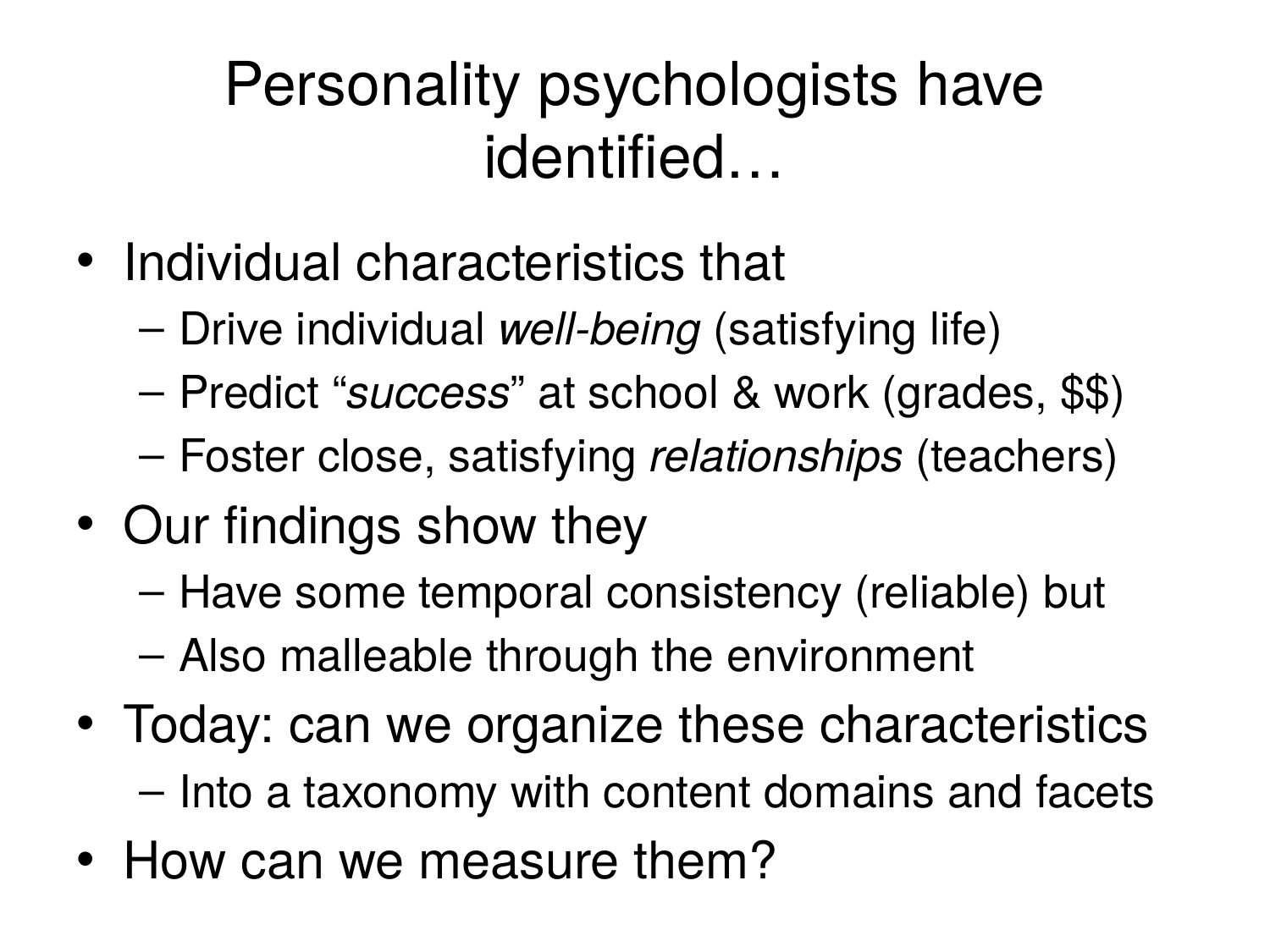

# Personality psychologists have identified…
Individual characteristics that
Drive individual well-being (satisfying life)
Predict “success” at school & work (grades, $$)
Foster close, satisfying relationships (teachers)
Our findings show they
Have some temporal consistency (reliable) but
Also malleable through the environment
Today: can we organize these characteristics
Into a taxonomy with content domains and facets
How can we measure them?